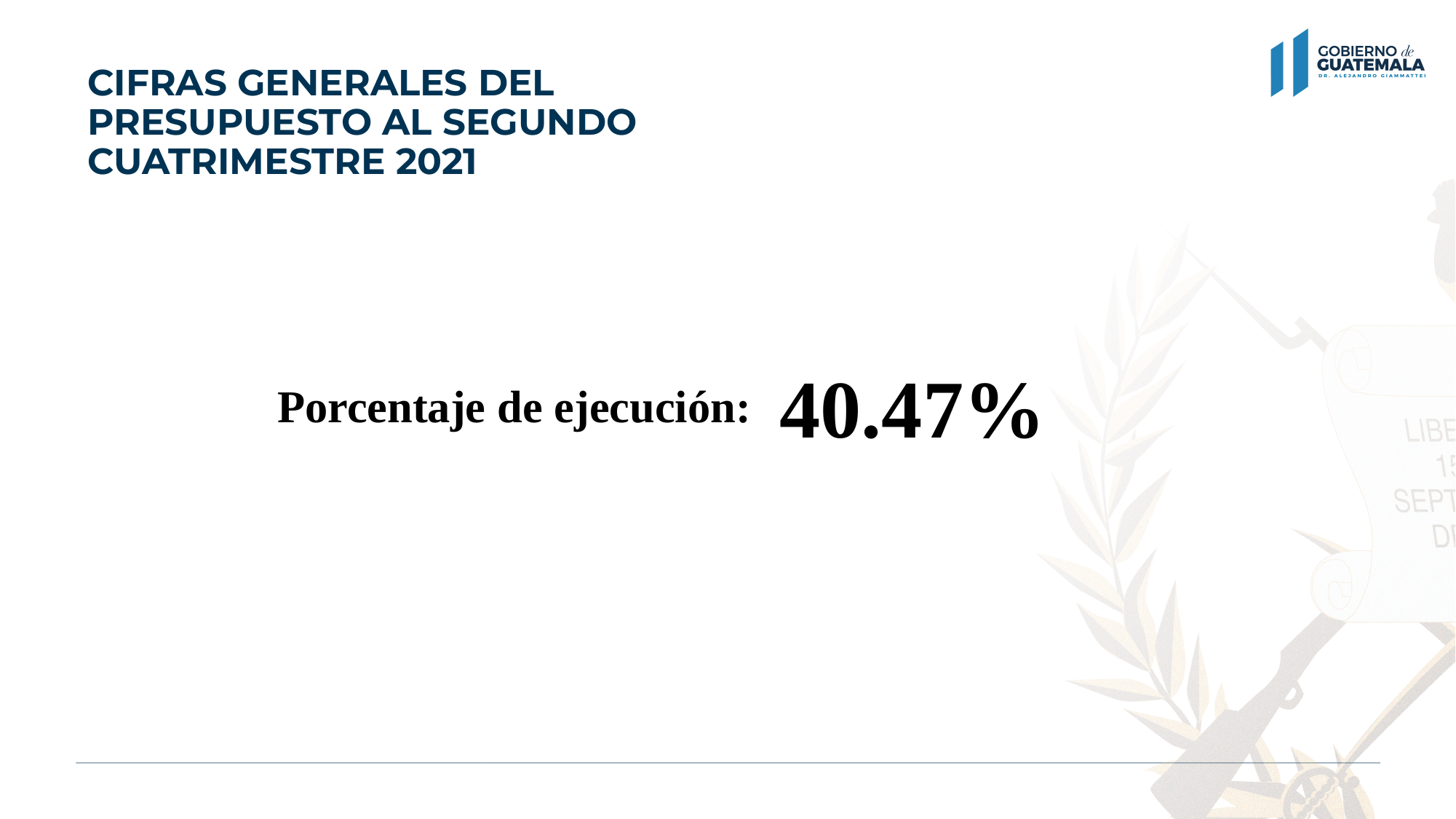

# CIFRAS GENERALES DEL PRESUPUESTO AL SEGUNDO CUATRIMESTRE 2021

40.47%

Porcentaje de ejecución: